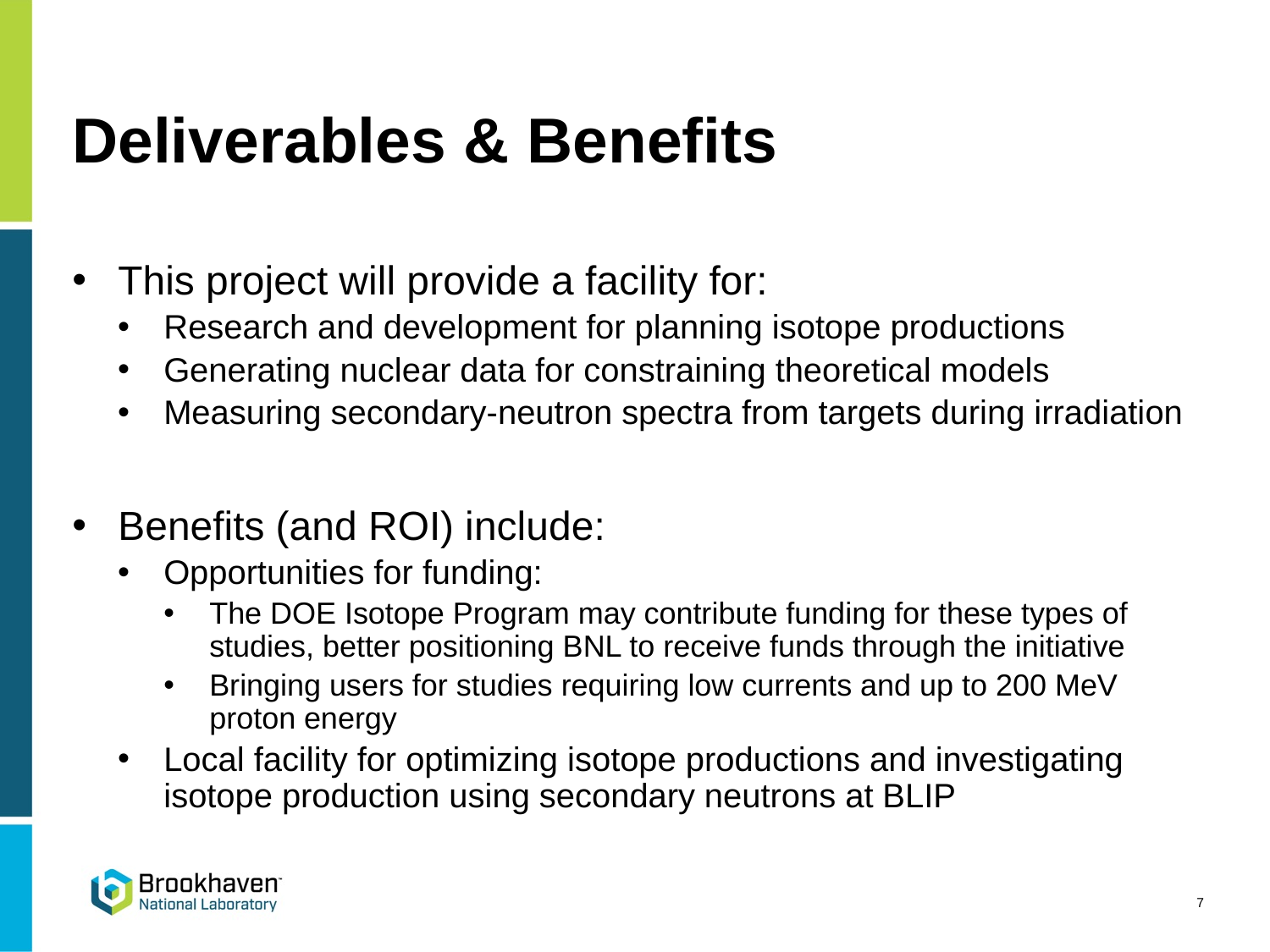

# Deliverables & Benefits
This project will provide a facility for:
Research and development for planning isotope productions
Generating nuclear data for constraining theoretical models
Measuring secondary-neutron spectra from targets during irradiation

Benefits (and ROI) include:
Opportunities for funding:
The DOE Isotope Program may contribute funding for these types of studies, better positioning BNL to receive funds through the initiative
Bringing users for studies requiring low currents and up to 200 MeV proton energy
Local facility for optimizing isotope productions and investigating isotope production using secondary neutrons at BLIP
7